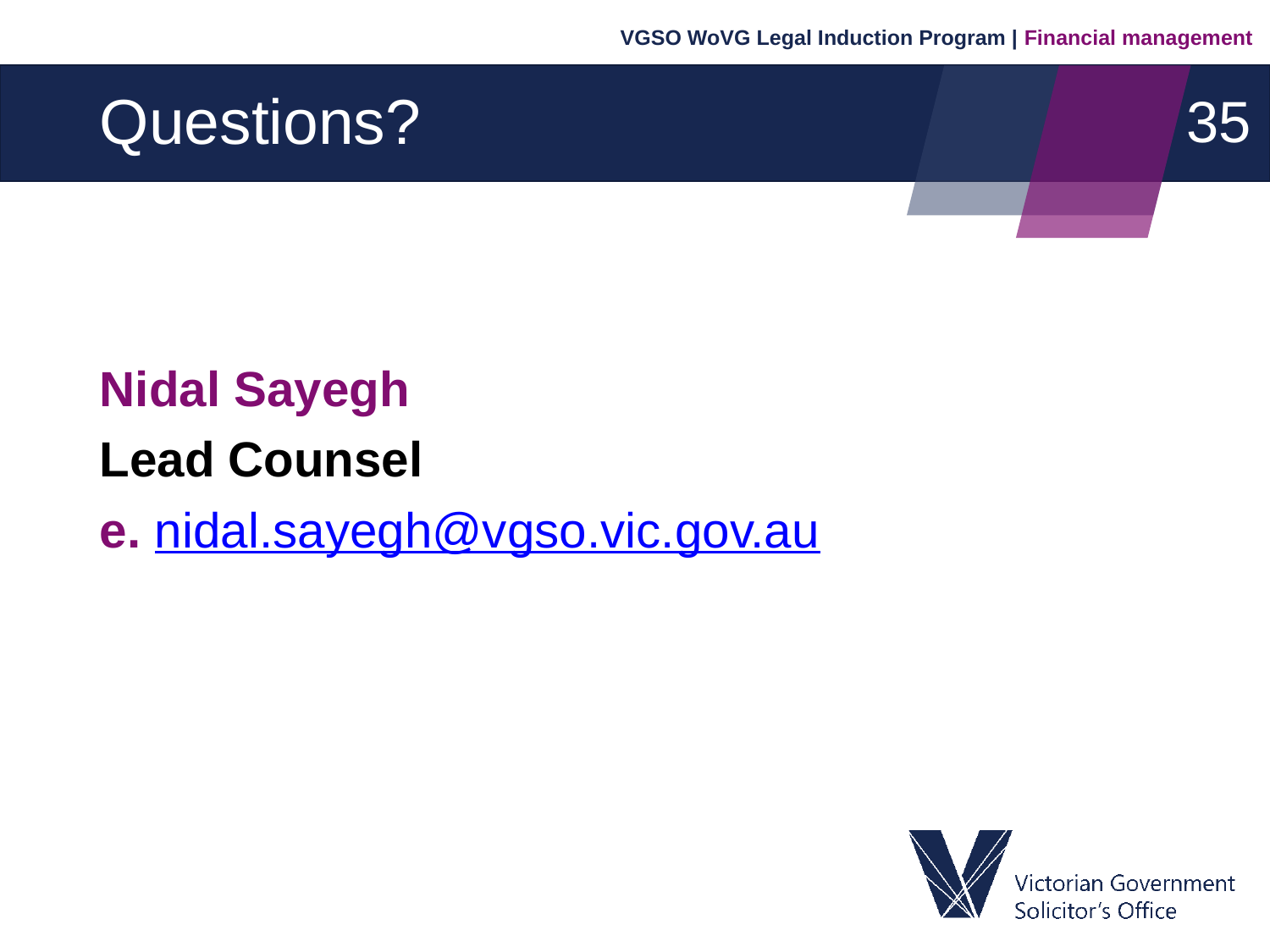

VGSO WoVG Legal Induction Program | Financial management
35
# Questions?

Nidal Sayegh
Lead Counsel
e. nidal.sayegh@vgso.vic.gov.au